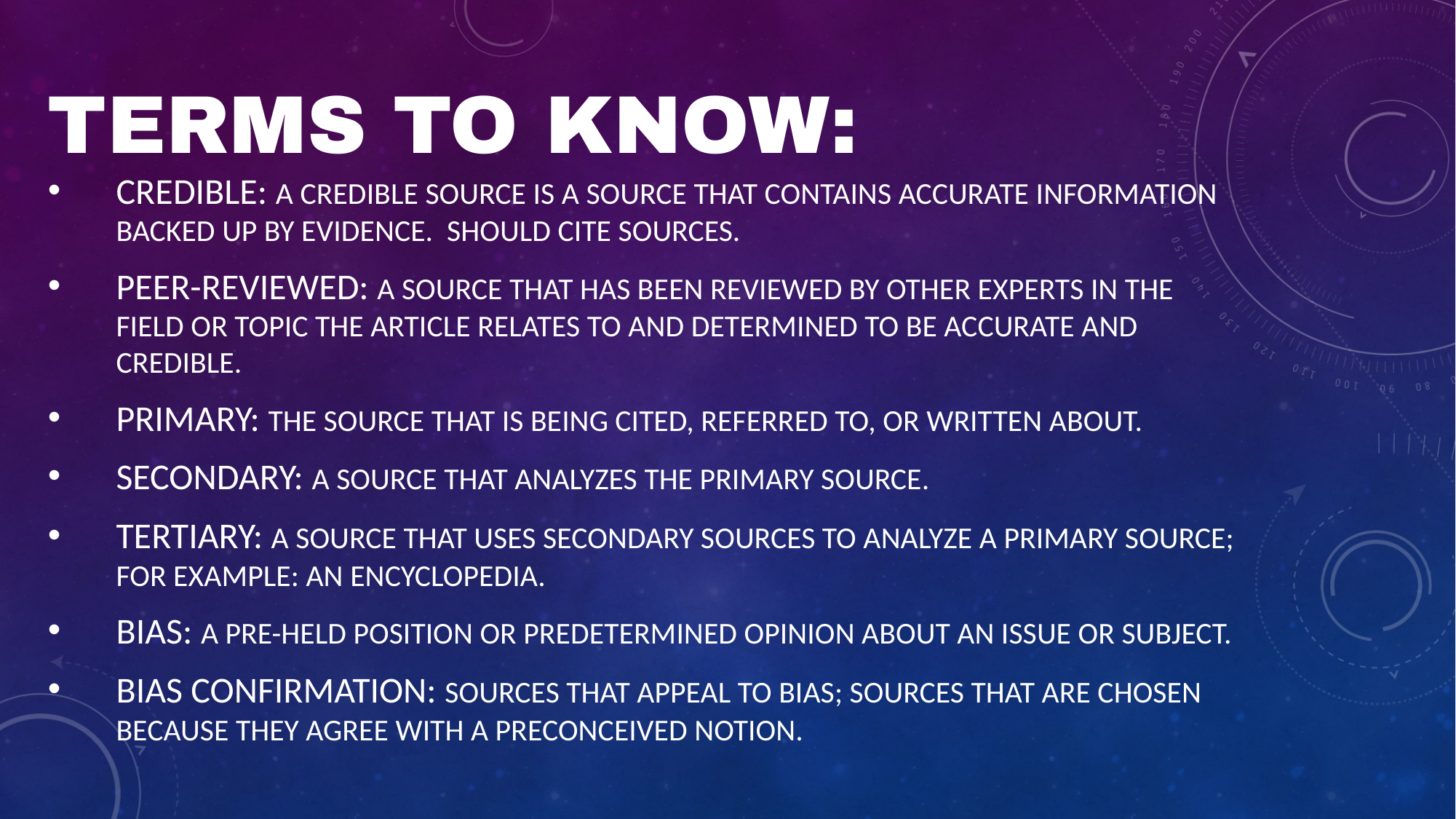

# Terms to know:
Credible: a credible source is a source that contains accurate information backed up by evidence.  Should cite sources.
Peer-reviewed: A source that has been reviewed by other experts in the field or topic the article relates to and determined to be accurate and credible.
Primary: The source that is being cited, referred to, or written about.
Secondary: A source that analyzes the primary source.
Tertiary: A source that uses secondary sources to analyze a primary source; for example: an encyclopedia.
Bias: A pre-held position or predetermined opinion about an issue or subject.
Bias confirmation: Sources that appeal to bias; sources that are chosen because they agree with a preconceived notion.